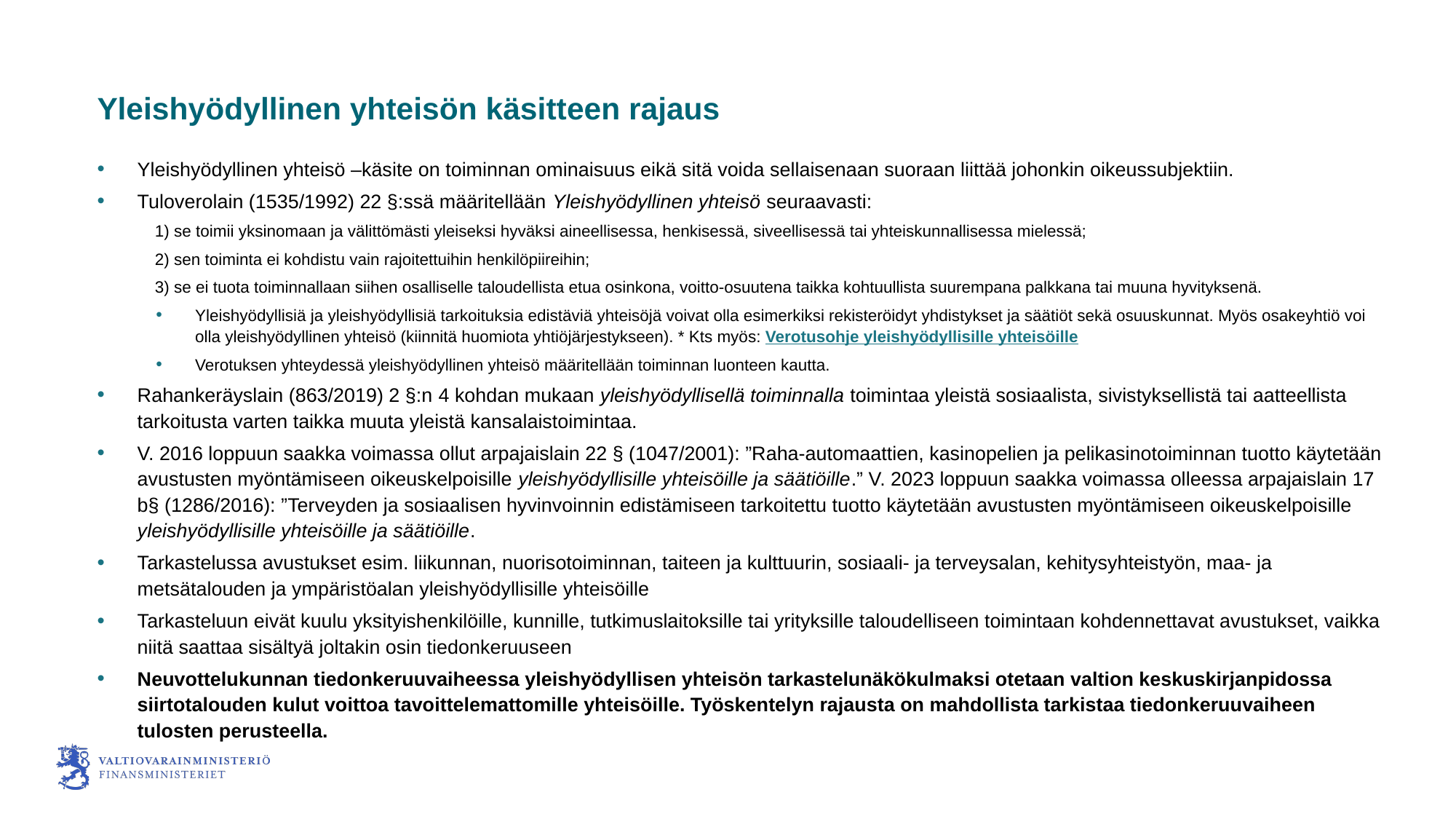

# Yleishyödyllinen yhteisön käsitteen rajaus
Yleishyödyllinen yhteisö –käsite on toiminnan ominaisuus eikä sitä voida sellaisenaan suoraan liittää johonkin oikeussubjektiin.
Tuloverolain (1535/1992) 22 §:ssä määritellään Yleishyödyllinen yhteisö seuraavasti:
1) se toimii yksinomaan ja välittömästi yleiseksi hyväksi aineellisessa, henkisessä, siveellisessä tai yhteiskunnallisessa mielessä;
2) sen toiminta ei kohdistu vain rajoitettuihin henkilöpiireihin;
3) se ei tuota toiminnallaan siihen osalliselle taloudellista etua osinkona, voitto-osuutena taikka kohtuullista suurempana palkkana tai muuna hyvityksenä.
Yleishyödyllisiä ja yleishyödyllisiä tarkoituksia edistäviä yhteisöjä voivat olla esimerkiksi rekisteröidyt yhdistykset ja säätiöt sekä osuuskunnat. Myös osakeyhtiö voi olla yleishyödyllinen yhteisö (kiinnitä huomiota yhtiöjärjestykseen). * Kts myös: Verotusohje yleishyödyllisille yhteisöille
Verotuksen yhteydessä yleishyödyllinen yhteisö määritellään toiminnan luonteen kautta.
Rahankeräyslain (863/2019) 2 §:n 4 kohdan mukaan yleishyödyllisellä toiminnalla toimintaa yleistä sosiaalista, sivistyksellistä tai aatteellista tarkoitusta varten taikka muuta yleistä kansalaistoimintaa.
V. 2016 loppuun saakka voimassa ollut arpajaislain 22 § (1047/2001): ”Raha-automaattien, kasinopelien ja pelikasinotoiminnan tuotto käytetään avustusten myöntämiseen oikeuskelpoisille yleishyödyllisille yhteisöille ja säätiöille.” V. 2023 loppuun saakka voimassa olleessa arpajaislain 17 b§ (1286/2016): ”Terveyden ja sosiaalisen hyvinvoinnin edistämiseen tarkoitettu tuotto käytetään avustusten myöntämiseen oikeuskelpoisille yleishyödyllisille yhteisöille ja säätiöille.
Tarkastelussa avustukset esim. liikunnan, nuorisotoiminnan, taiteen ja kulttuurin, sosiaali- ja terveysalan, kehitysyhteistyön, maa- ja metsätalouden ja ympäristöalan yleishyödyllisille yhteisöille
Tarkasteluun eivät kuulu yksityishenkilöille, kunnille, tutkimuslaitoksille tai yrityksille taloudelliseen toimintaan kohdennettavat avustukset, vaikka niitä saattaa sisältyä joltakin osin tiedonkeruuseen
Neuvottelukunnan tiedonkeruuvaiheessa yleishyödyllisen yhteisön tarkastelunäkökulmaksi otetaan valtion keskuskirjanpidossa siirtotalouden kulut voittoa tavoittelemattomille yhteisöille. Työskentelyn rajausta on mahdollista tarkistaa tiedonkeruuvaiheen tulosten perusteella.